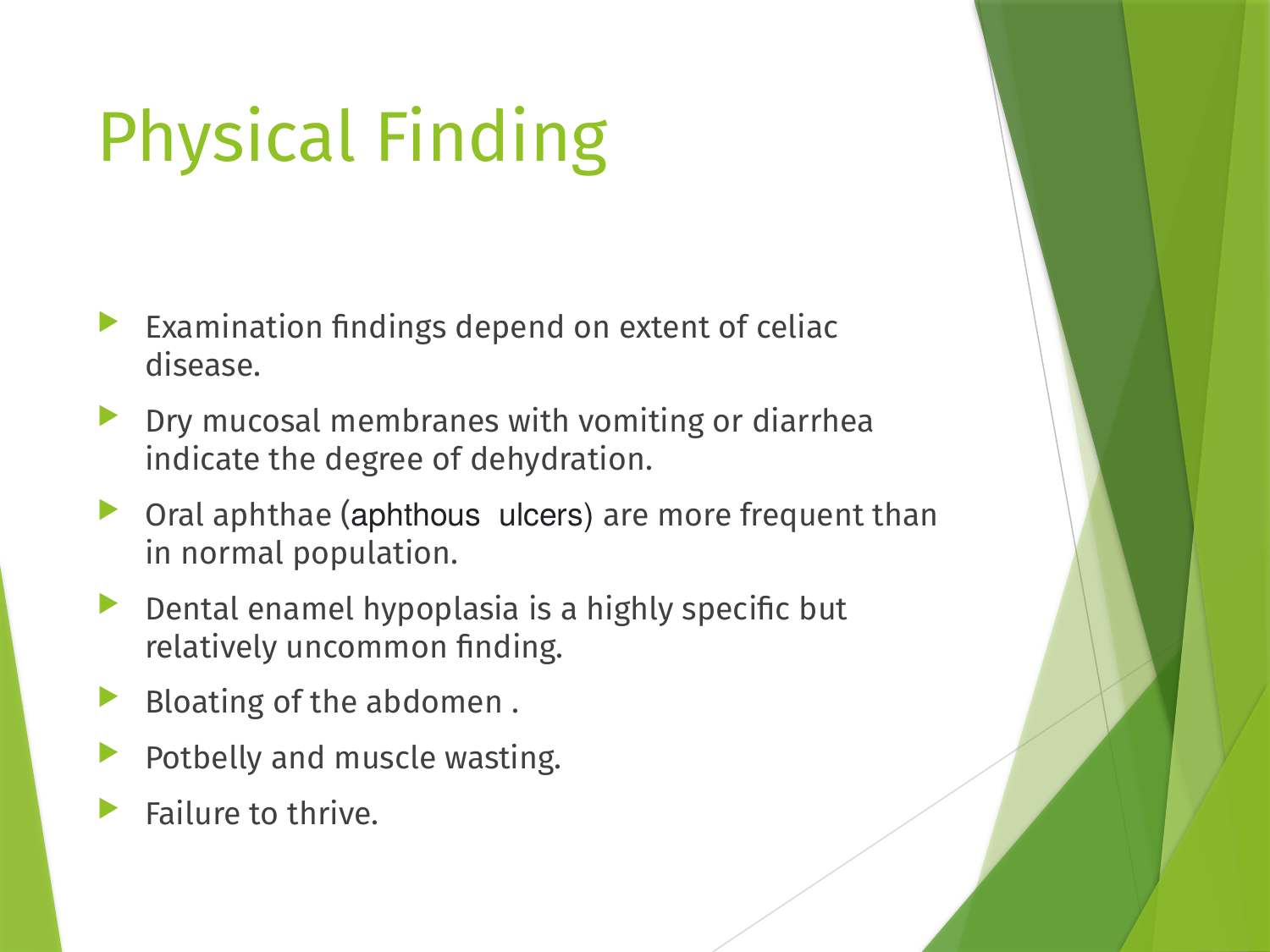

# Physical Finding
Examination findings depend on extent of celiac disease.
Dry mucosal membranes with vomiting or diarrhea indicate the degree of dehydration.
Oral aphthae (aphthous  ulcers) are more frequent than in normal population.
Dental enamel hypoplasia is a highly specific but relatively uncommon finding.
Bloating of the abdomen .
Potbelly and muscle wasting.
Failure to thrive.